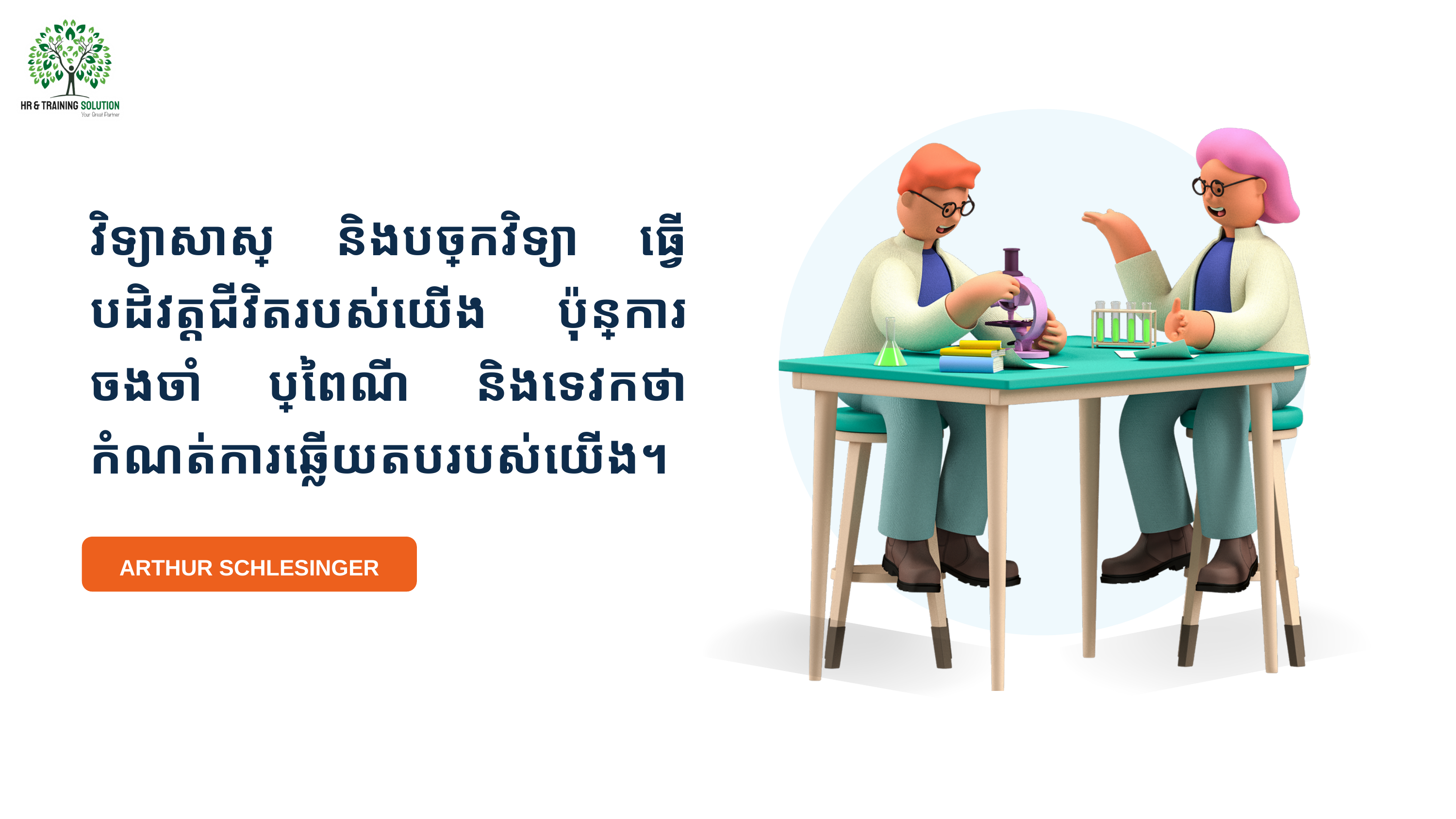

វិទ្យាសាស្ត្រ និងបច្ចេកវិទ្យា ធ្វើបដិវត្តជីវិតរបស់យើង ប៉ុន្តែការចងចាំ ប្រពៃណី និងទេវកថា កំណត់ការឆ្លើយតបរបស់យើង។

ARTHUR SCHLESINGER